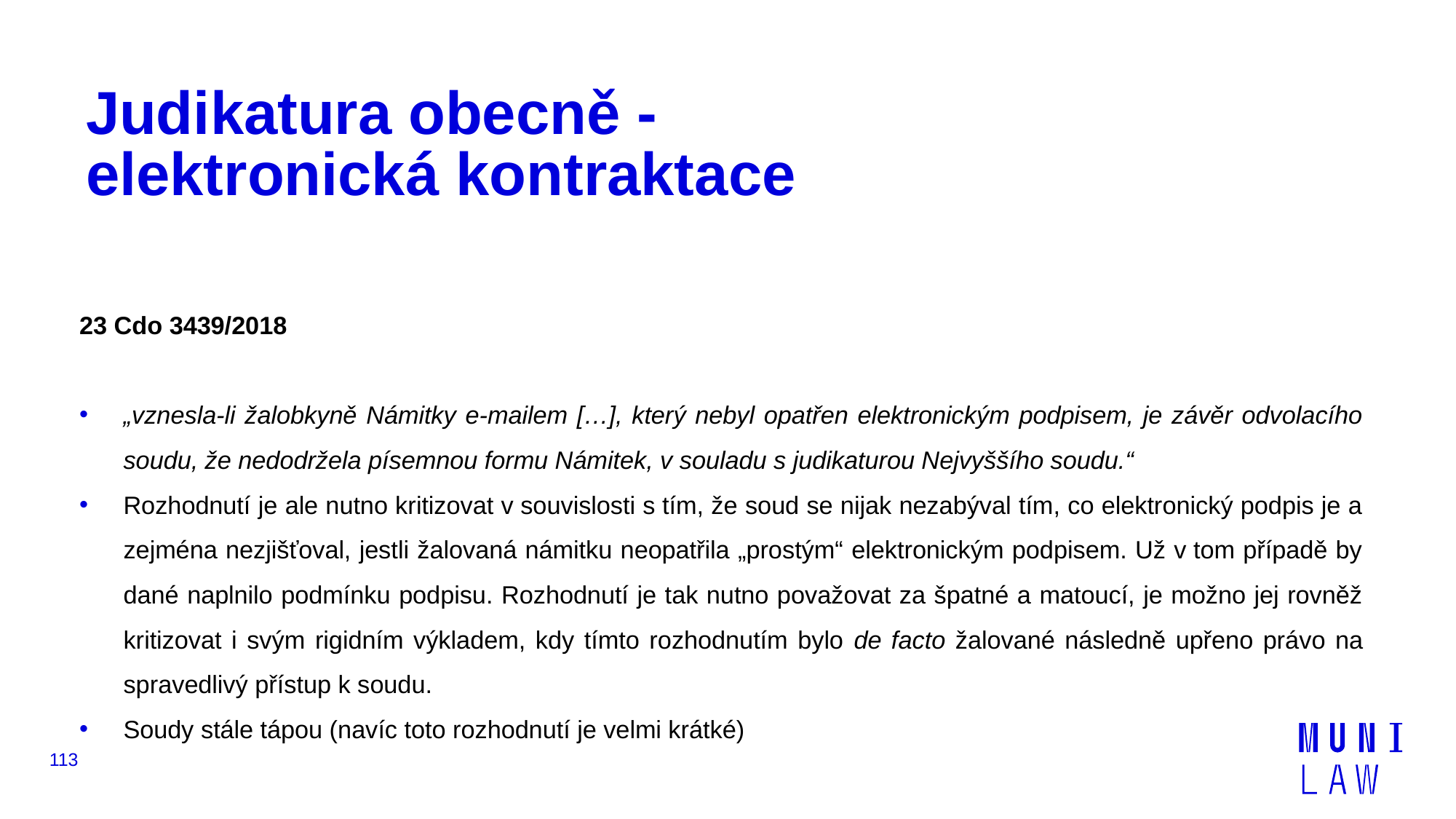

# Judikatura obecně - elektronická kontraktace

23 Cdo 3439/2018

„vznesla-li žalobkyně Námitky e-mailem […], který nebyl opatřen elektronickým podpisem, je závěr odvolacího soudu, že nedodržela písemnou formu Námitek, v souladu s judikaturou Nejvyššího soudu.“
Rozhodnutí je ale nutno kritizovat v souvislosti s tím, že soud se nijak nezabýval tím, co elektronický podpis je a zejména nezjišťoval, jestli žalovaná námitku neopatřila „prostým“ elektronickým podpisem. Už v tom případě by dané naplnilo podmínku podpisu. Rozhodnutí je tak nutno považovat za špatné a matoucí, je možno jej rovněž kritizovat i svým rigidním výkladem, kdy tímto rozhodnutím bylo de facto žalované následně upřeno právo na spravedlivý přístup k soudu.
Soudy stále tápou (navíc toto rozhodnutí je velmi krátké)
113